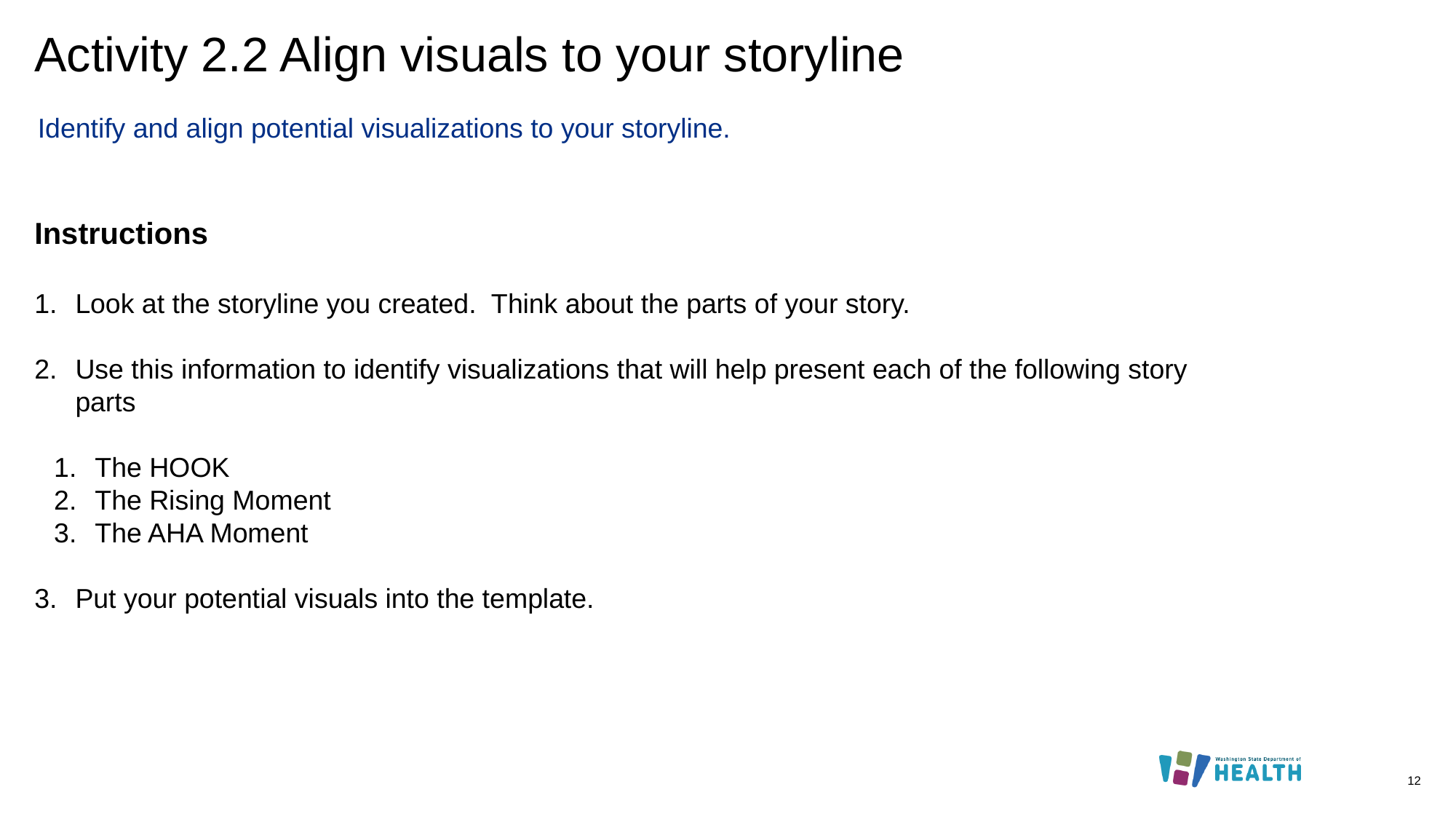

# Activity 2.2 Align visuals to your storyline
Identify and align potential visualizations to your storyline.
Instructions

Look at the storyline you created.  Think about the parts of your story.

Use this information to identify visualizations that will help present each of the following story parts

The HOOK
The Rising Moment
The AHA Moment

Put your potential visuals into the template.

12